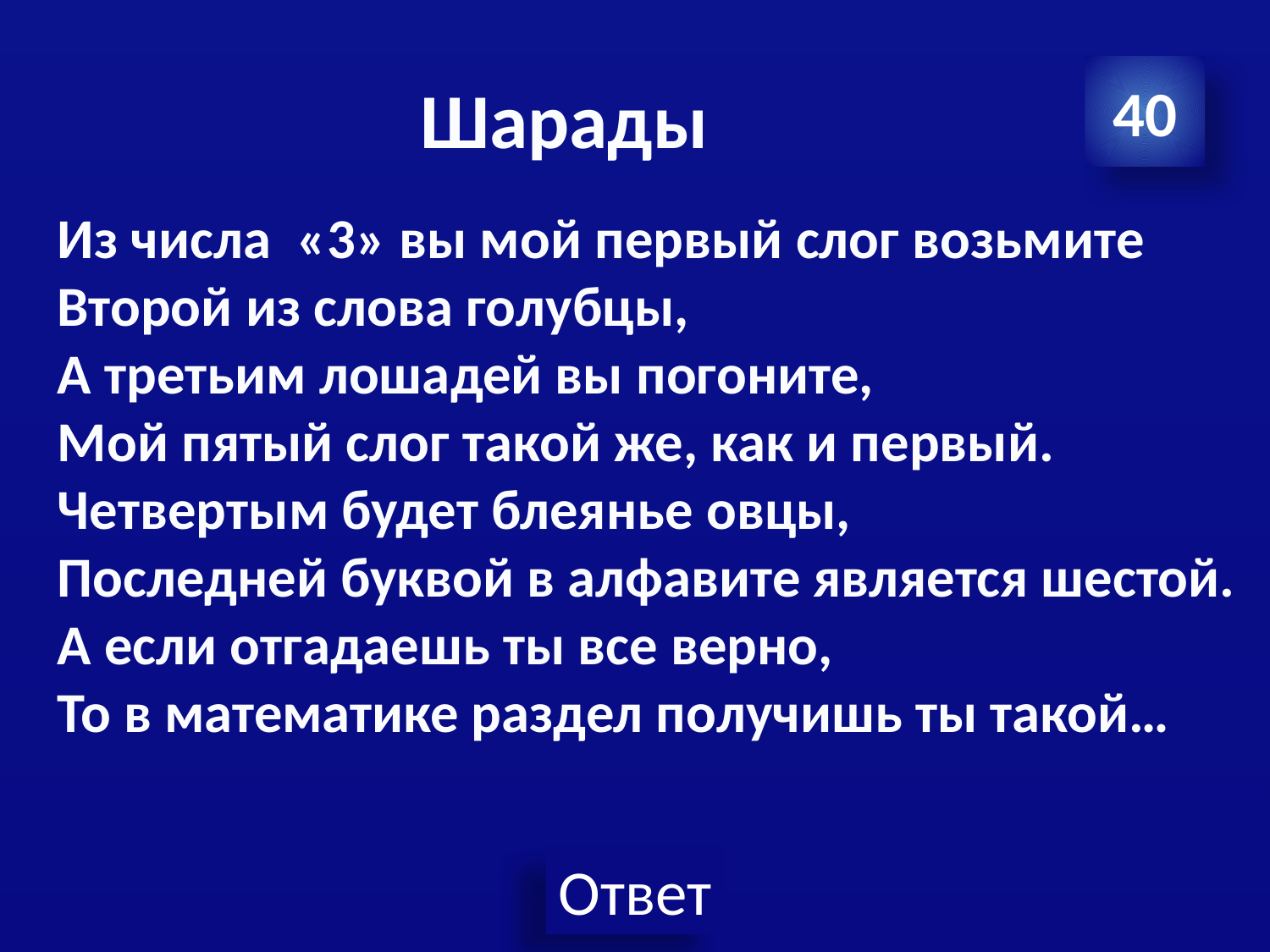

# Шарады
40
Из числа  «3» вы мой первый слог возьмите
Второй из слова голубцы,
А третьим лошадей вы погоните,
Мой пятый слог такой же, как и первый.
Четвертым будет блеянье овцы,
Последней буквой в алфавите является шестой.
А если отгадаешь ты все верно,
То в математике раздел получишь ты такой…